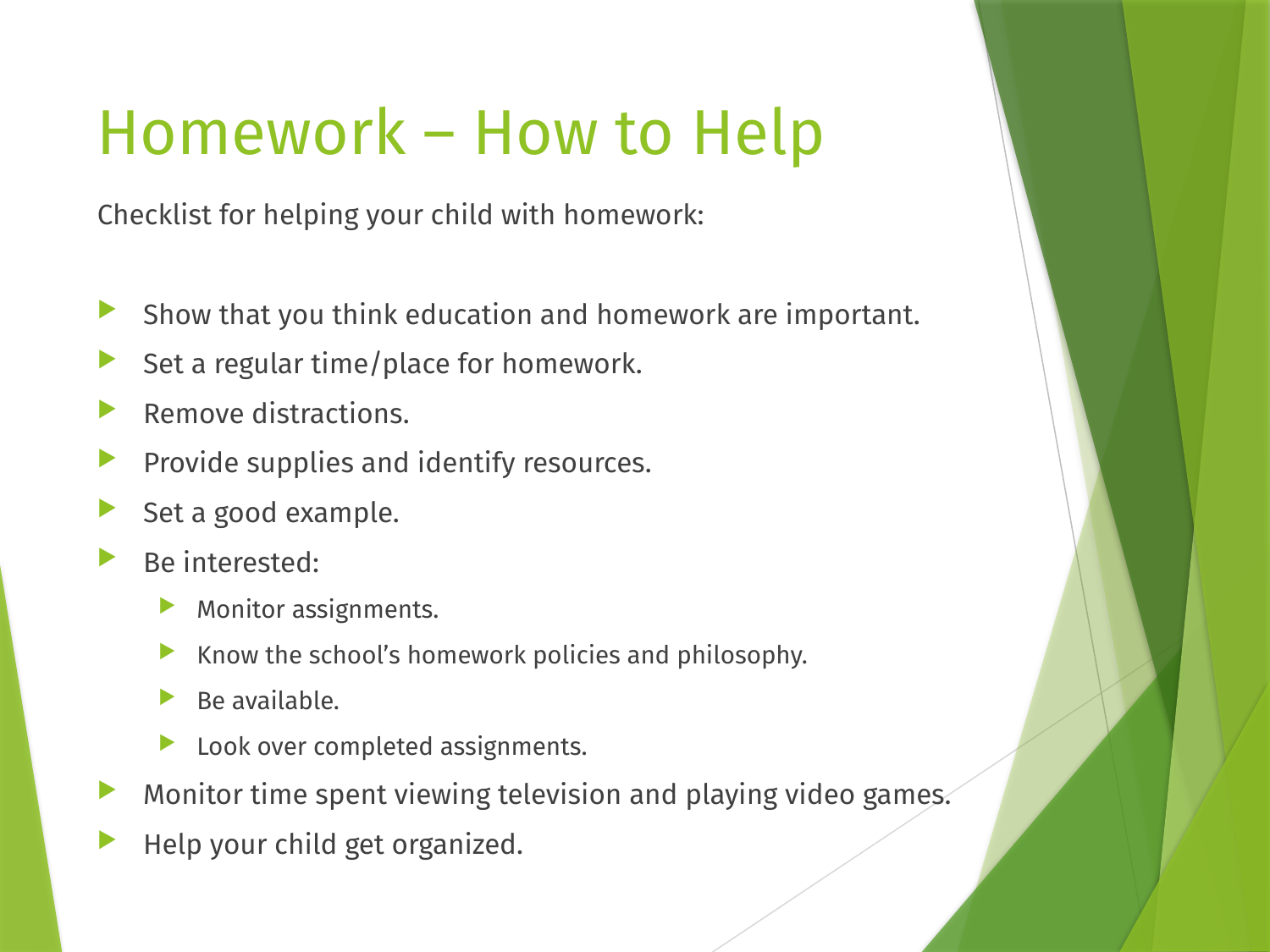

# Homework – How to Help
Checklist for helping your child with homework:

Show that you think education and homework are important.
Set a regular time/place for homework.
Remove distractions.
Provide supplies and identify resources.
Set a good example.
Be interested:
Monitor assignments.
Know the school’s homework policies and philosophy.
Be available.
Look over completed assignments.
Monitor time spent viewing television and playing video games.
Help your child get organized.